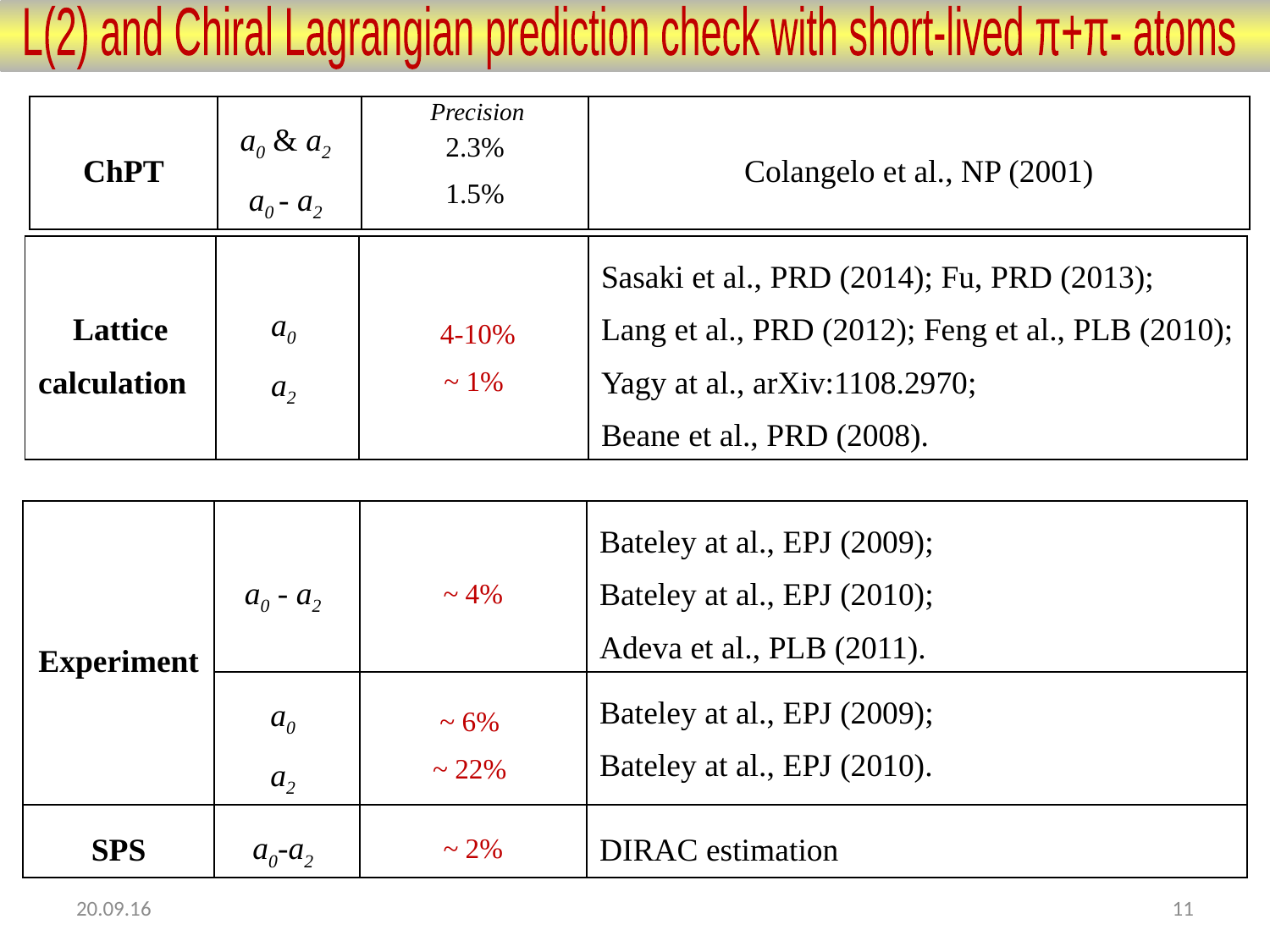

L(2) and Chiral Lagrangian prediction check with short-lived π+π- atoms
Precision
| ChPT | a0 & a2 a0 - a2 | 2.3% 1.5% | Colangelo et al., NP (2001) |
| --- | --- | --- | --- |
| Lattice calculation | a0 a2 | 4-10% ~ 1% | Sasaki et al., PRD (2014); Fu, PRD (2013); Lang et al., PRD (2012); Feng et al., PLB (2010); Yagy at al., arXiv:1108.2970; Beane et al., PRD (2008). |
| --- | --- | --- | --- |
| Experiment | a0 - a2 | ~ 4% | Bateley at al., EPJ (2009); Bateley at al., EPJ (2010); Adeva et al., PLB (2011). |
| --- | --- | --- | --- |
|  | a0 a2 | ~ 6% ~ 22% | Bateley at al., EPJ (2009); Bateley at al., EPJ (2010). |
| SPS | a0-a2 | ~ 2% | DIRAC estimation |
20.09.16
11